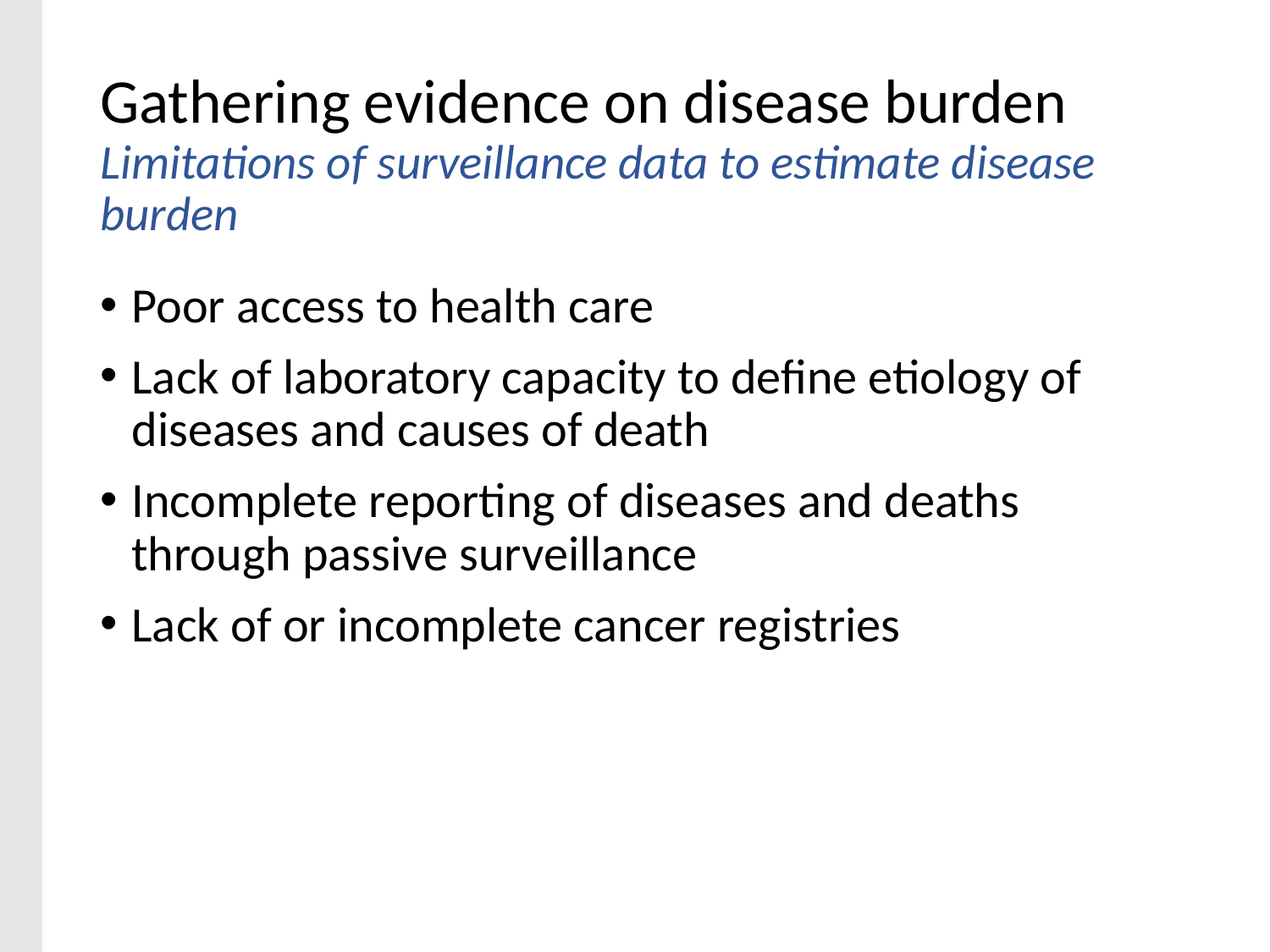

# Gathering evidence on disease burden Limitations of surveillance data to estimate disease burden
Poor access to health care
Lack of laboratory capacity to define etiology of diseases and causes of death
Incomplete reporting of diseases and deaths through passive surveillance
Lack of or incomplete cancer registries